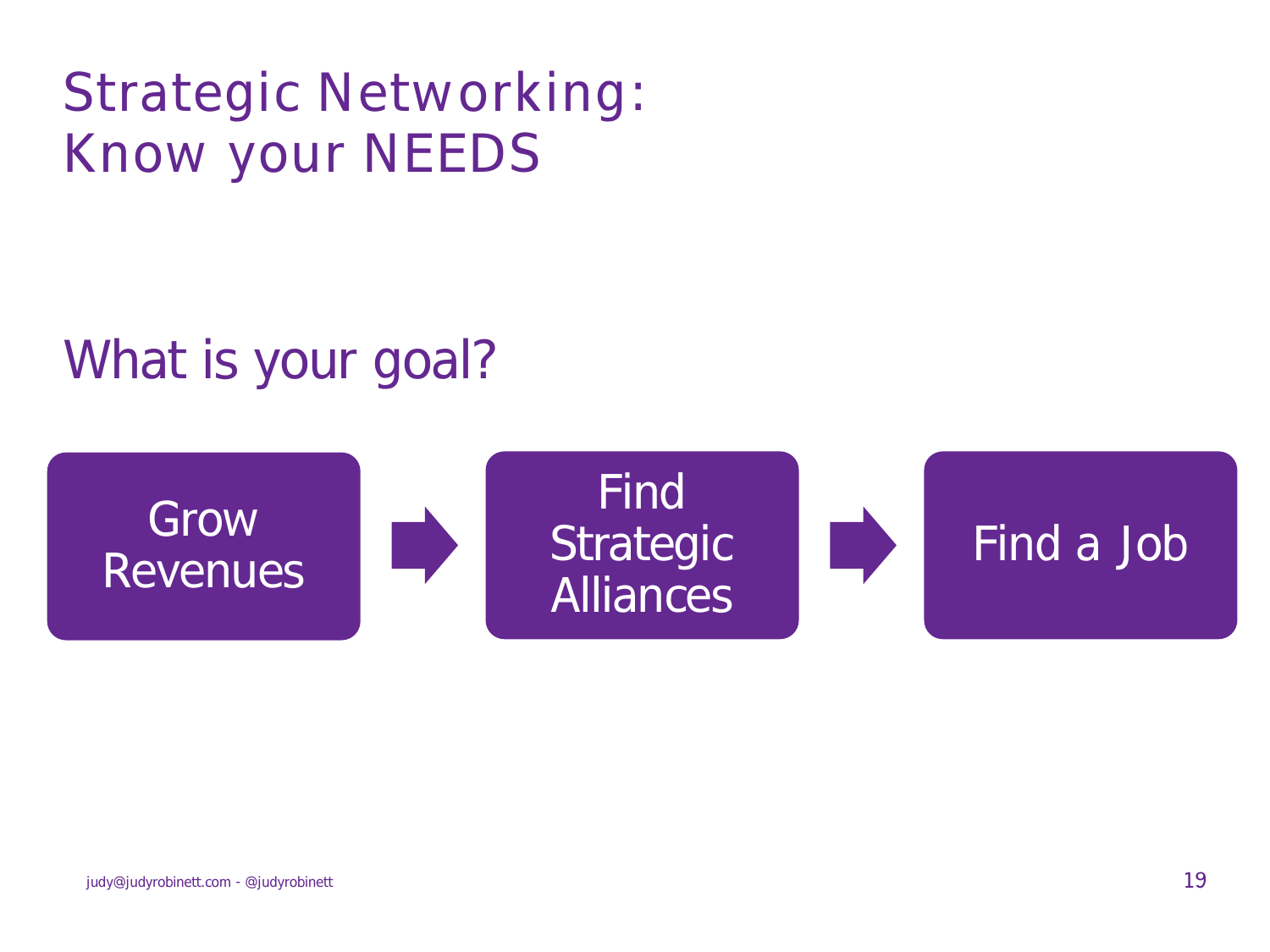

# Strategic Networking: Know your NEEDS
What is your goal?
Find Strategic Alliances
Find a Job
Grow Revenues

19